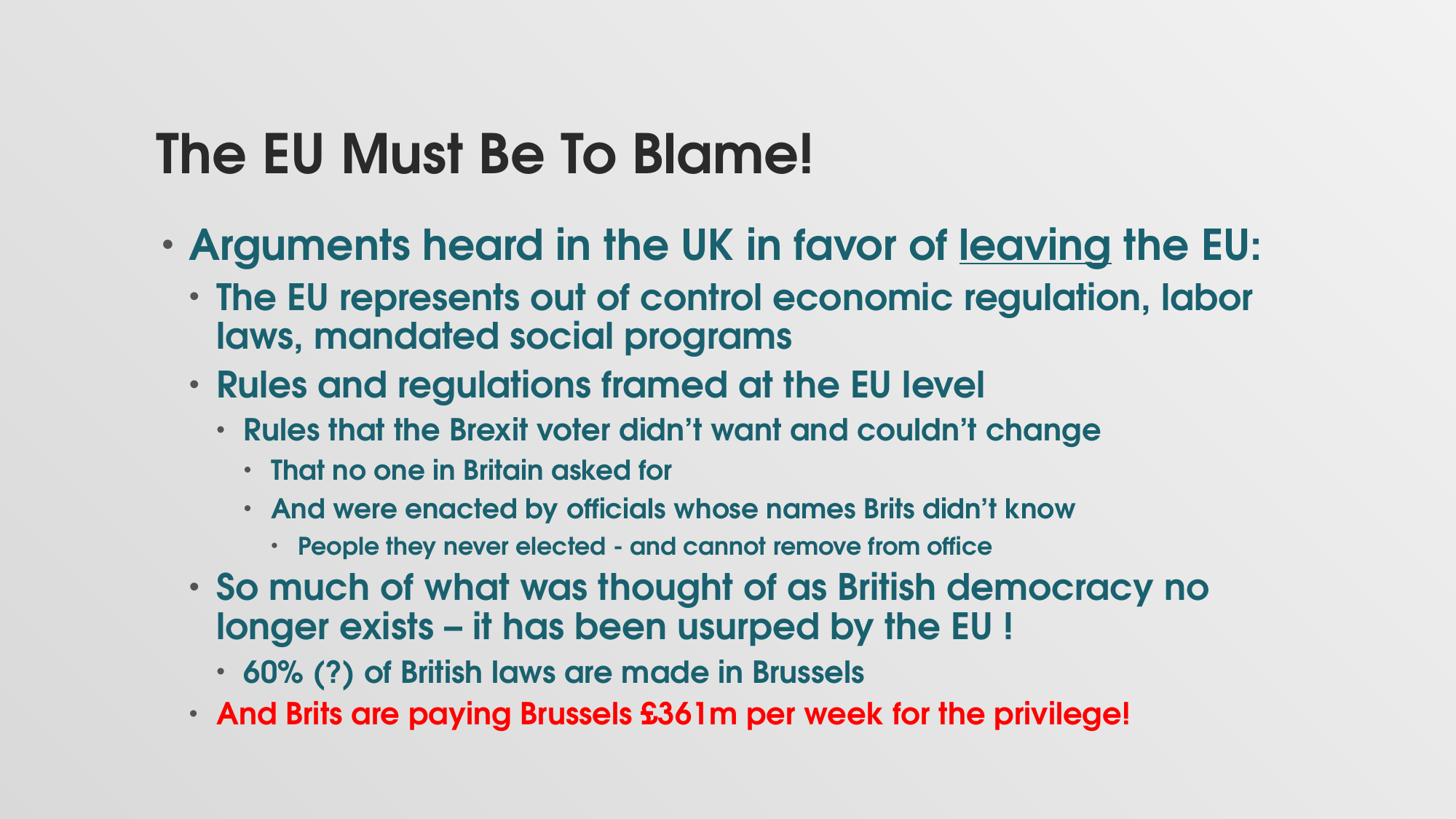

# The EU Must Be To Blame!
Arguments heard in the UK in favor of leaving the EU:
The EU represents out of control economic regulation, labor laws, mandated social programs
Rules and regulations framed at the EU level
Rules that the Brexit voter didn’t want and couldn’t change
That no one in Britain asked for
And were enacted by officials whose names Brits didn’t know
People they never elected - and cannot remove from office
So much of what was thought of as British democracy no longer exists – it has been usurped by the EU !
60% (?) of British laws are made in Brussels
And Brits are paying Brussels £361m per week for the privilege!